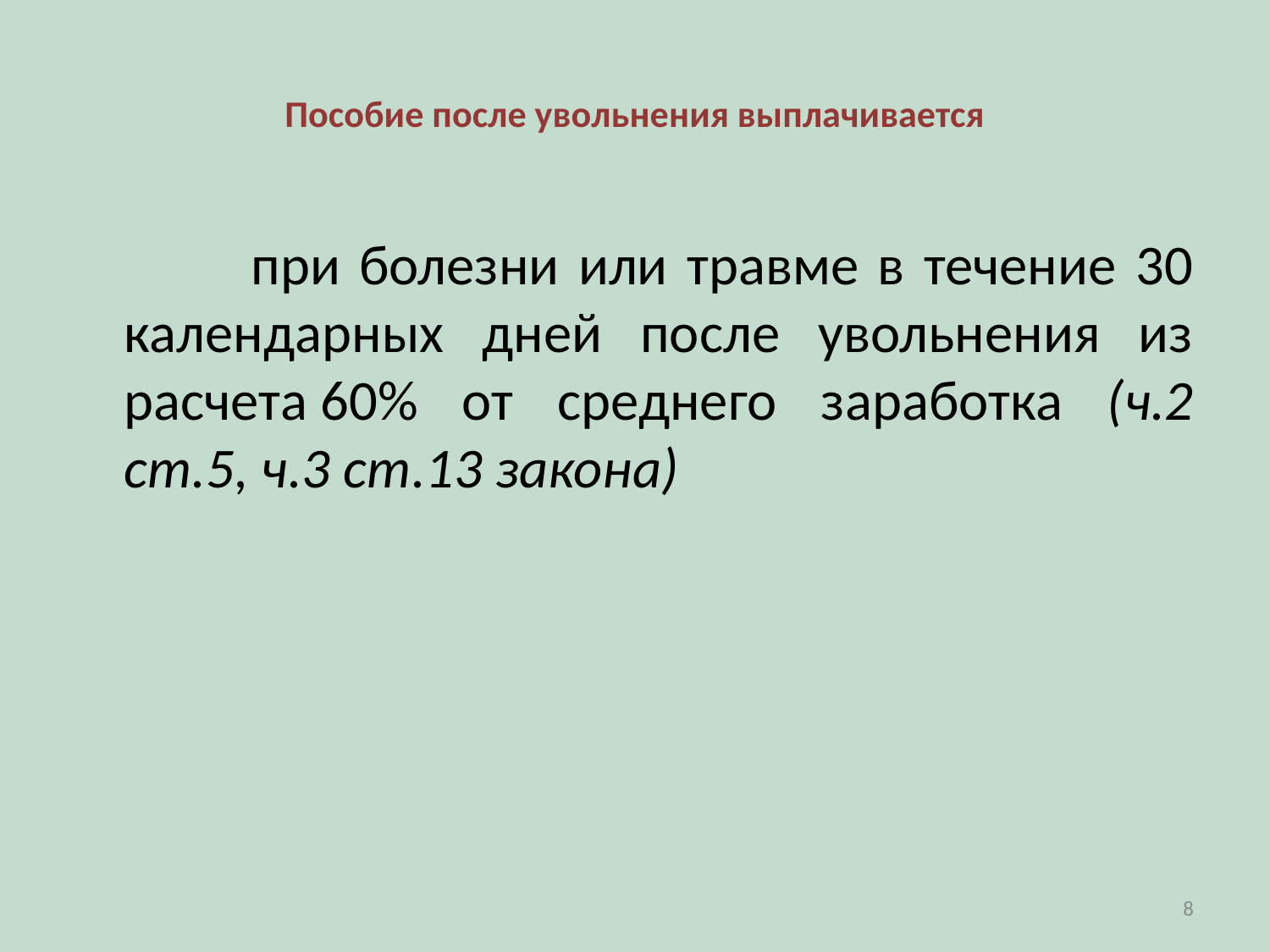

# Пособие после увольнения выплачивается
		при болезни или травме в течение 30 календарных дней после увольнения из расчета 60% от среднего заработка (ч.2 ст.5, ч.3 ст.13 закона)
8